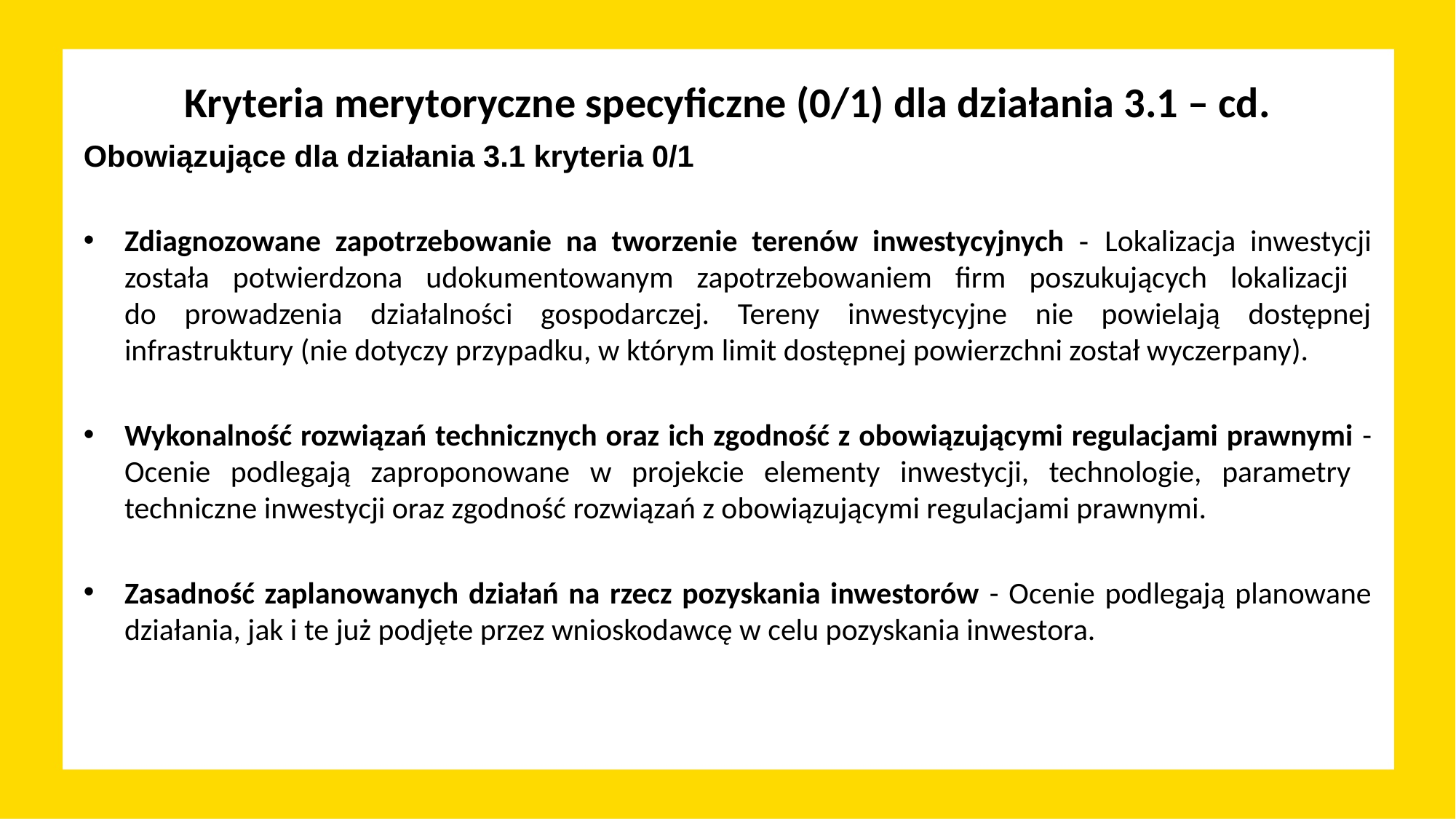

# Kryteria merytoryczne specyficzne (0/1) dla działania 3.1 – cd.
Obowiązujące dla działania 3.1 kryteria 0/1

Zdiagnozowane zapotrzebowanie na tworzenie terenów inwestycyjnych - Lokalizacja inwestycji została potwierdzona udokumentowanym zapotrzebowaniem firm poszukujących lokalizacji
do prowadzenia działalności gospodarczej. Tereny inwestycyjne nie powielają dostępnej infrastruktury (nie dotyczy przypadku, w którym limit dostępnej powierzchni został wyczerpany).

Wykonalność rozwiązań technicznych oraz ich zgodność z obowiązującymi regulacjami prawnymi -Ocenie podlegają zaproponowane w projekcie elementy inwestycji, technologie, parametry  techniczne inwestycji oraz zgodność rozwiązań z obowiązującymi regulacjami prawnymi.

Zasadność zaplanowanych działań na rzecz pozyskania inwestorów - Ocenie podlegają planowane działania, jak i te już podjęte przez wnioskodawcę w celu pozyskania inwestora.